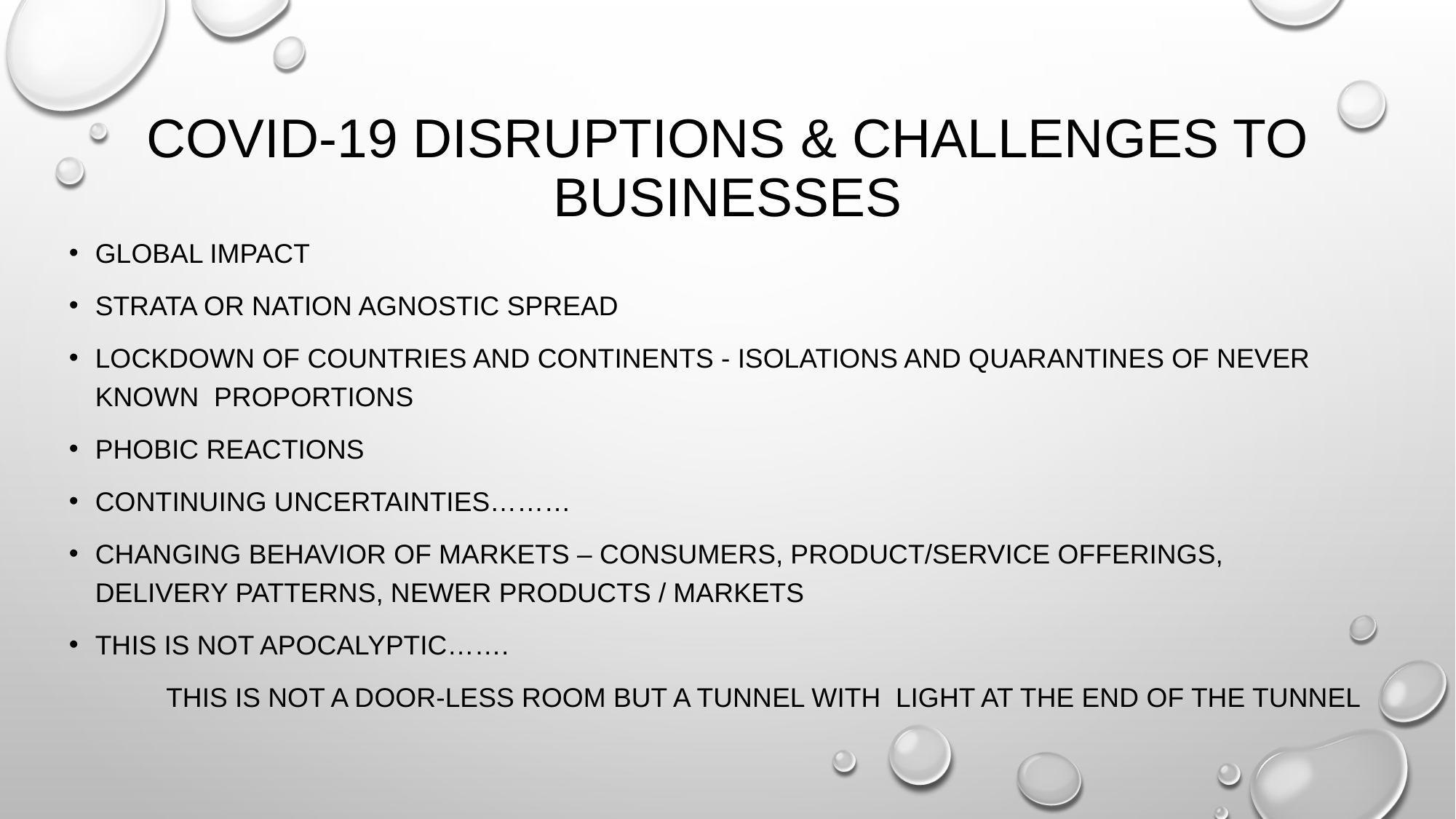

# Covid-19 disruptions & challenges to businesses
Global impact
Strata or nation agnostic spread
Lockdown of countries and continents - Isolations and quarantines of never known  proportions
Phobic reactions
Continuing uncertainties………
Changing behavior of markets – consumers, product/service offerings, delivery patterns, newer products / markets
This is not apocalyptic…….
      		this is not a door-less room but a tunnel with  light at the end of the tunnel